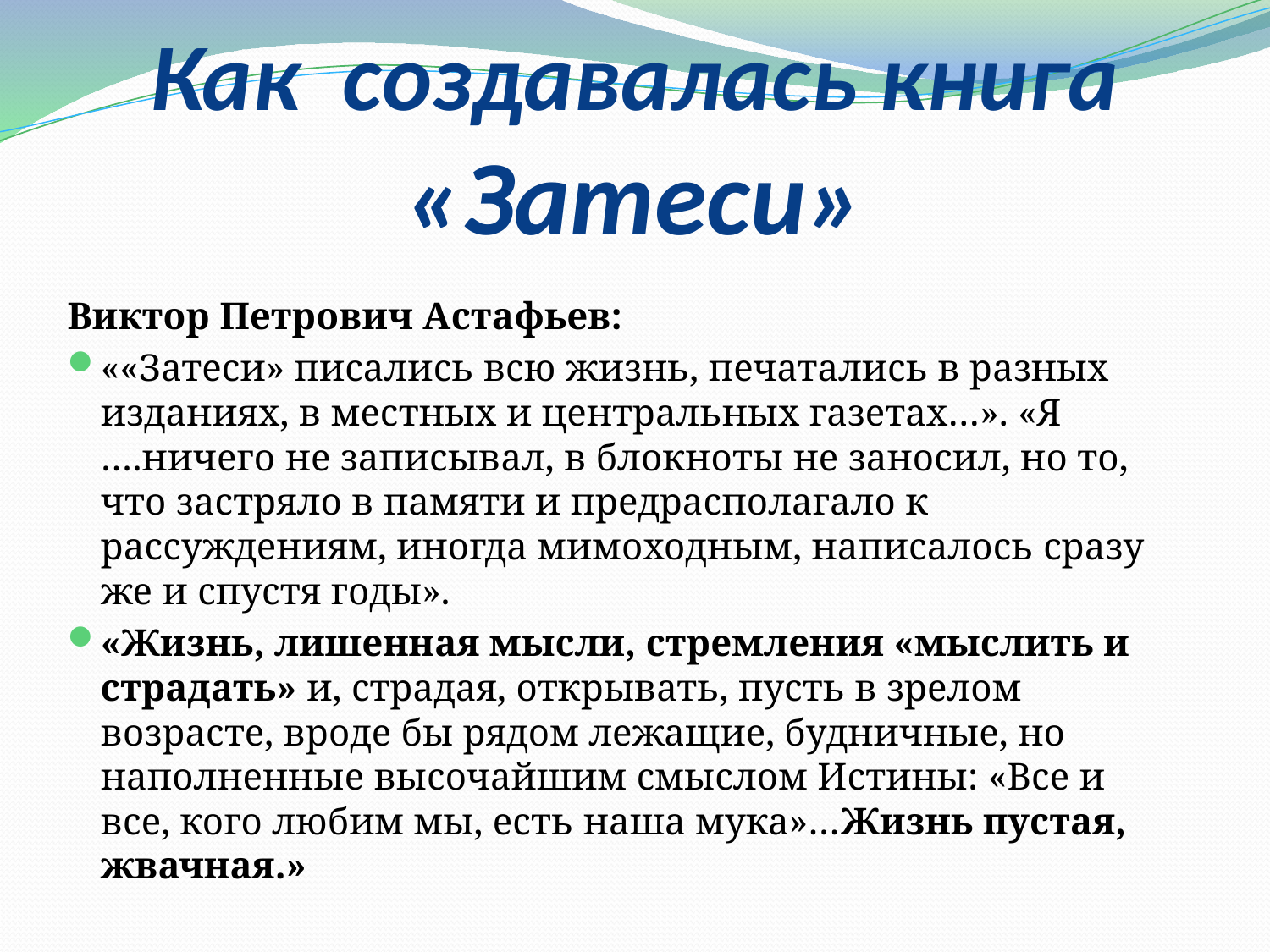

# Как  создавалась книга «Затеси»
Виктор Петрович Астафьев:
««Затеси» писались всю жизнь, печатались в разных изданиях, в местных и центральных газетах…». «Я ….ничего не записывал, в блокноты не заносил, но то, что застряло в памяти и предрасполагало к рассуждениям, иногда мимоходным, написалось сразу же и спустя годы».
«Жизнь, лишенная мысли, стремления «мыслить и страдать» и, страдая, открывать, пусть в зрелом возрасте, вроде бы рядом лежащие, будничные, но наполненные высочайшим смыслом Истины: «Все и все, кого любим мы, есть наша мука»…Жизнь пустая, жвачная.»